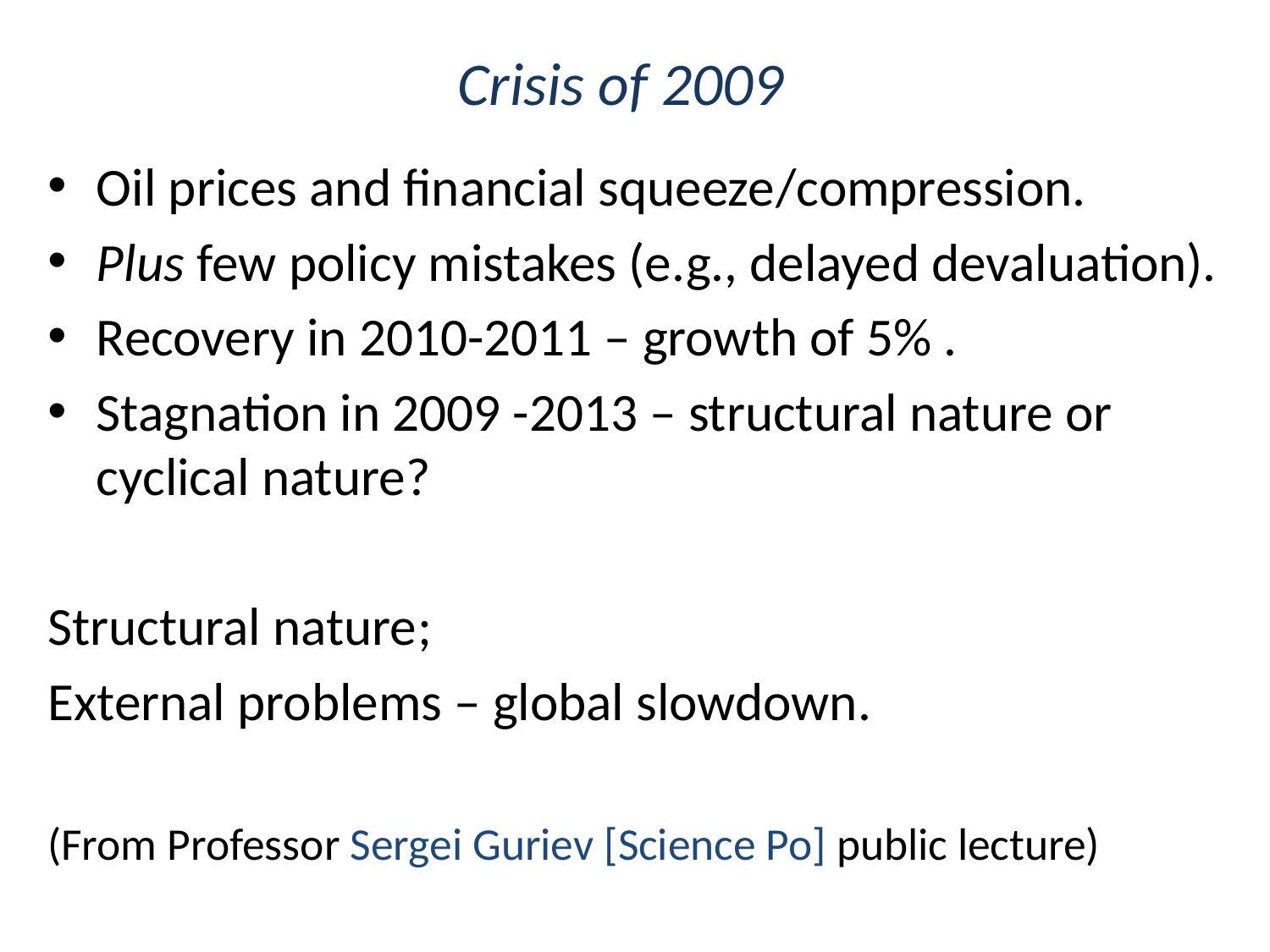

# Crisis of 2009
Oil prices and financial squeeze/compression.
Plus few policy mistakes (e.g., delayed devaluation).
Recovery in 2010-2011 – growth of 5% .
Stagnation in 2009 -2013 – structural nature or cyclical nature?

Structural nature;
External problems – global slowdown.

(From Professor Sergei Guriev [Science Po] public lecture)